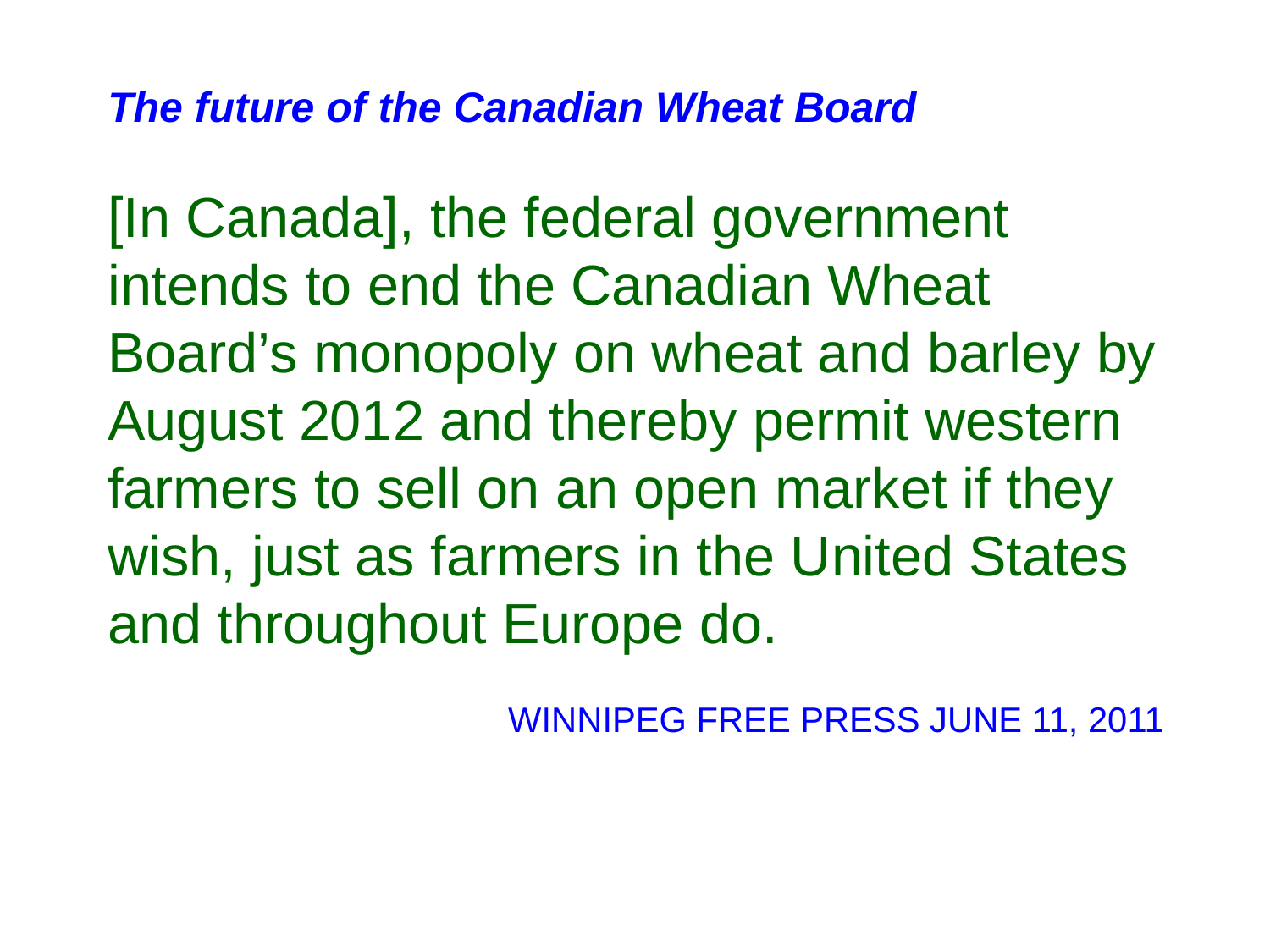

The future of the Canadian Wheat Board
[In Canada], the federal government intends to end the Canadian Wheat Board’s monopoly on wheat and barley by August 2012 and thereby permit western farmers to sell on an open market if they wish, just as farmers in the United States and throughout Europe do.

			  Winnipeg Free Press June 11, 2011